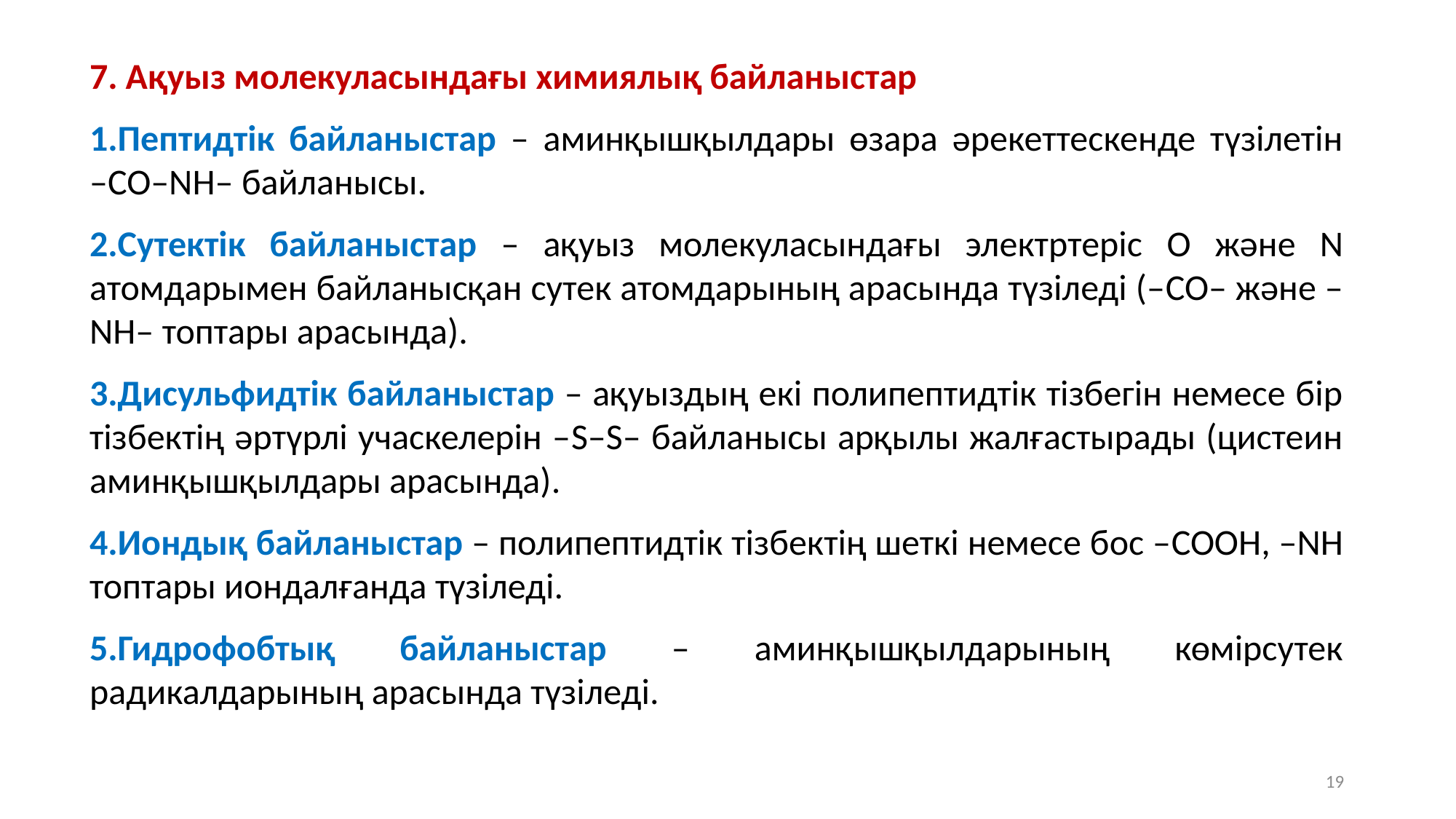

7. Ақуыз молекуласындағы химиялық байланыстар
Пептидтік байланыстар – аминқышқылдары өзара әрекеттескенде түзілетін
–CO–NH– байланысы.
Сутектік байланыстар – ақуыз молекуласындағы электртеріс O және N атомдарымен байланысқан сутек атомдарының арасында түзіледі (–CO– және –NH– топтары арасында).
Дисульфидтік байланыстар – ақуыздың екі полипептидтік тізбегін немесе бір тізбектің әртүрлі учаскелерін –S–S– байланысы арқылы жалғастырады (цистеин аминқышқылдары арасында).
Иондық байланыстар – полипептидтік тізбектің шеткі немесе бос –COOH, –NH топтары иондалғанда түзіледі.
Гидрофобтық байланыстар – аминқышқылдарының көмірсутек радикалдарының арасында түзіледі.
19